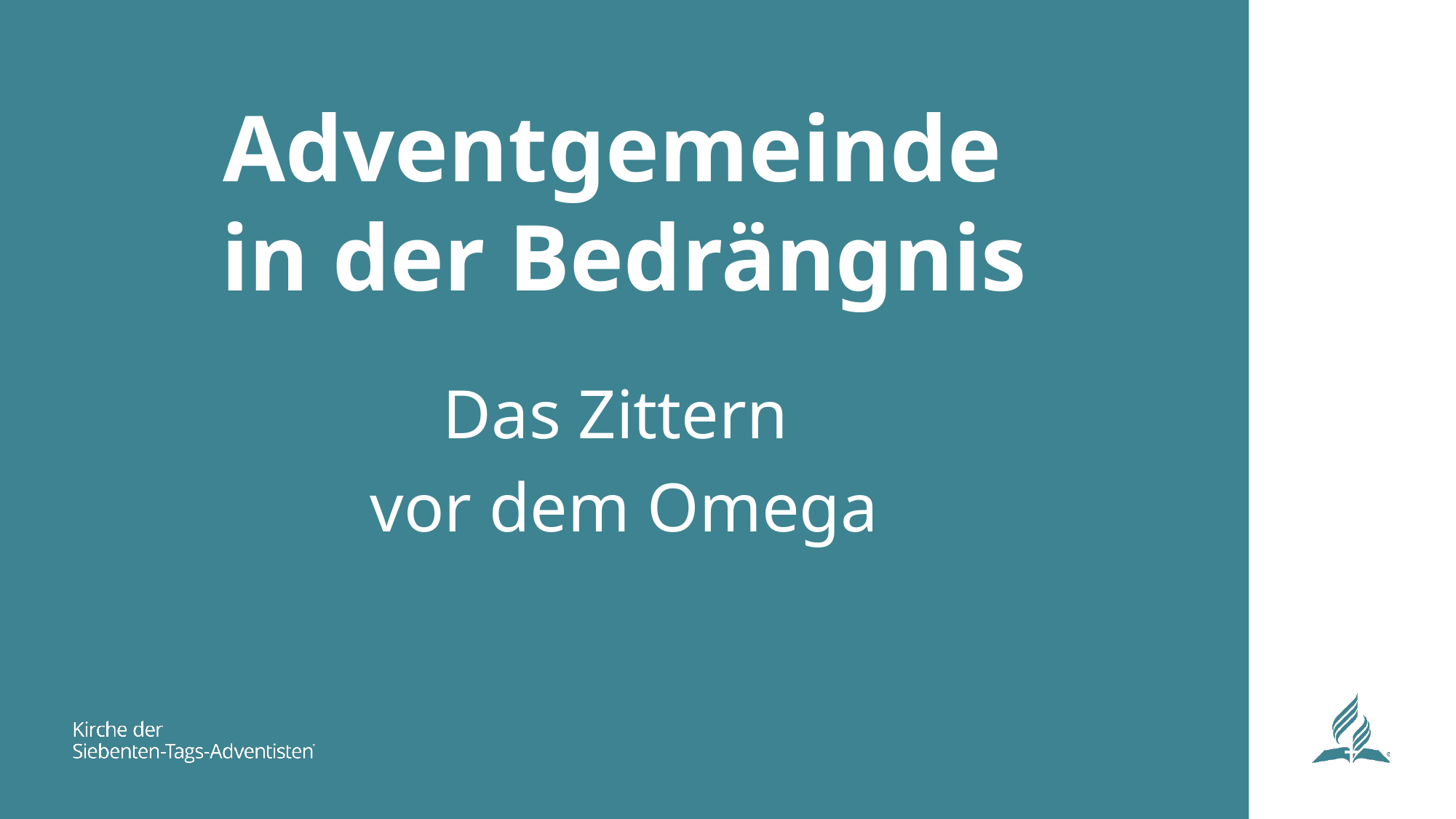

# Adventgemeinde in der Bedrängnis
Das Zittern
vor dem Omega